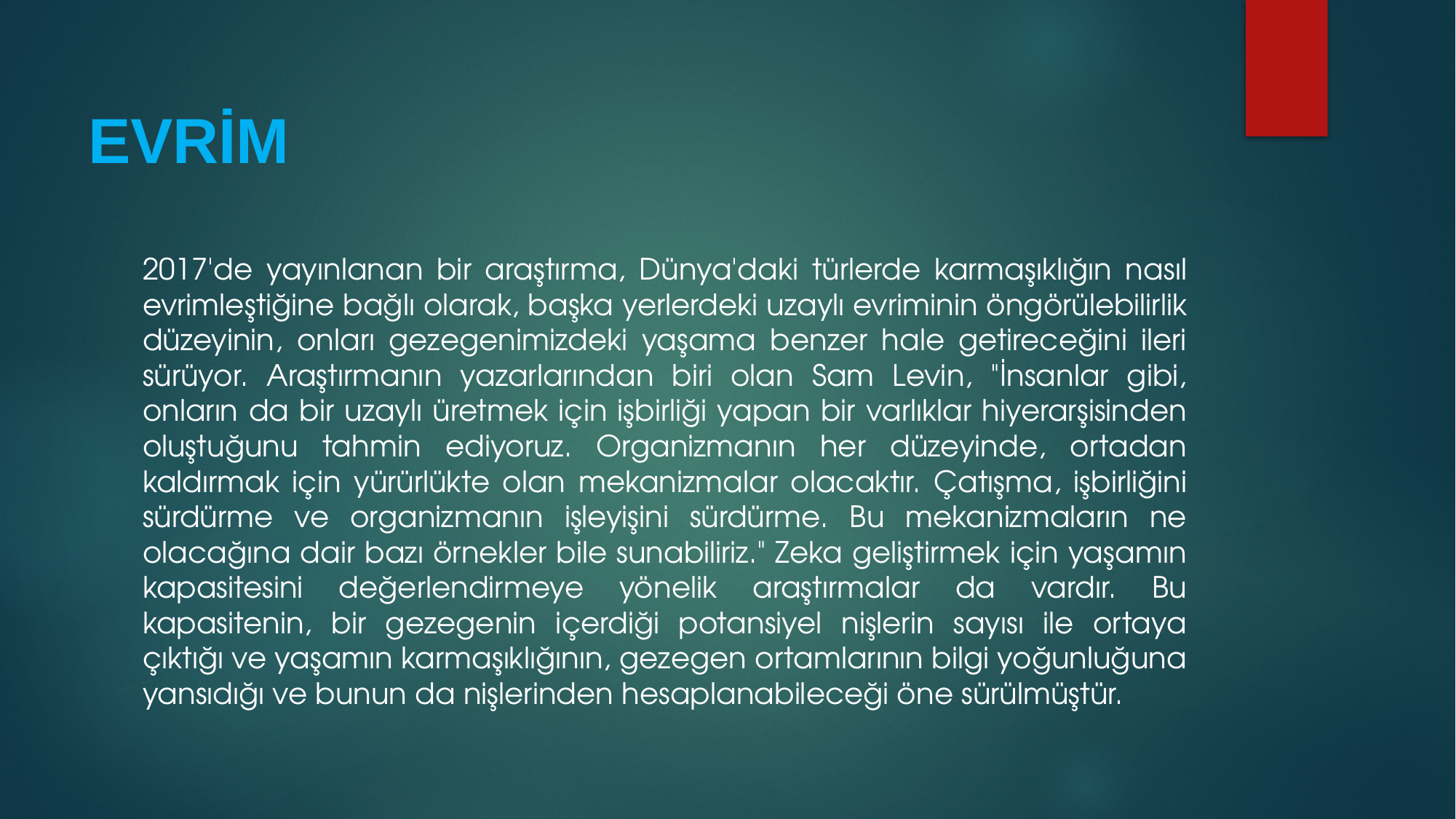

# EVRİM
2017'de yayınlanan bir araştırma, Dünya'daki türlerde karmaşıklığın nasıl evrimleştiğine bağlı olarak, başka yerlerdeki uzaylı evriminin öngörülebilirlik düzeyinin, onları gezegenimizdeki yaşama benzer hale getireceğini ileri sürüyor. Araştırmanın yazarlarından biri olan Sam Levin, "İnsanlar gibi, onların da bir uzaylı üretmek için işbirliği yapan bir varlıklar hiyerarşisinden oluştuğunu tahmin ediyoruz. Organizmanın her düzeyinde, ortadan kaldırmak için yürürlükte olan mekanizmalar olacaktır. Çatışma, işbirliğini sürdürme ve organizmanın işleyişini sürdürme. Bu mekanizmaların ne olacağına dair bazı örnekler bile sunabiliriz." Zeka geliştirmek için yaşamın kapasitesini değerlendirmeye yönelik araştırmalar da vardır. Bu kapasitenin, bir gezegenin içerdiği potansiyel nişlerin sayısı ile ortaya çıktığı ve yaşamın karmaşıklığının, gezegen ortamlarının bilgi yoğunluğuna yansıdığı ve bunun da nişlerinden hesaplanabileceği öne sürülmüştür.